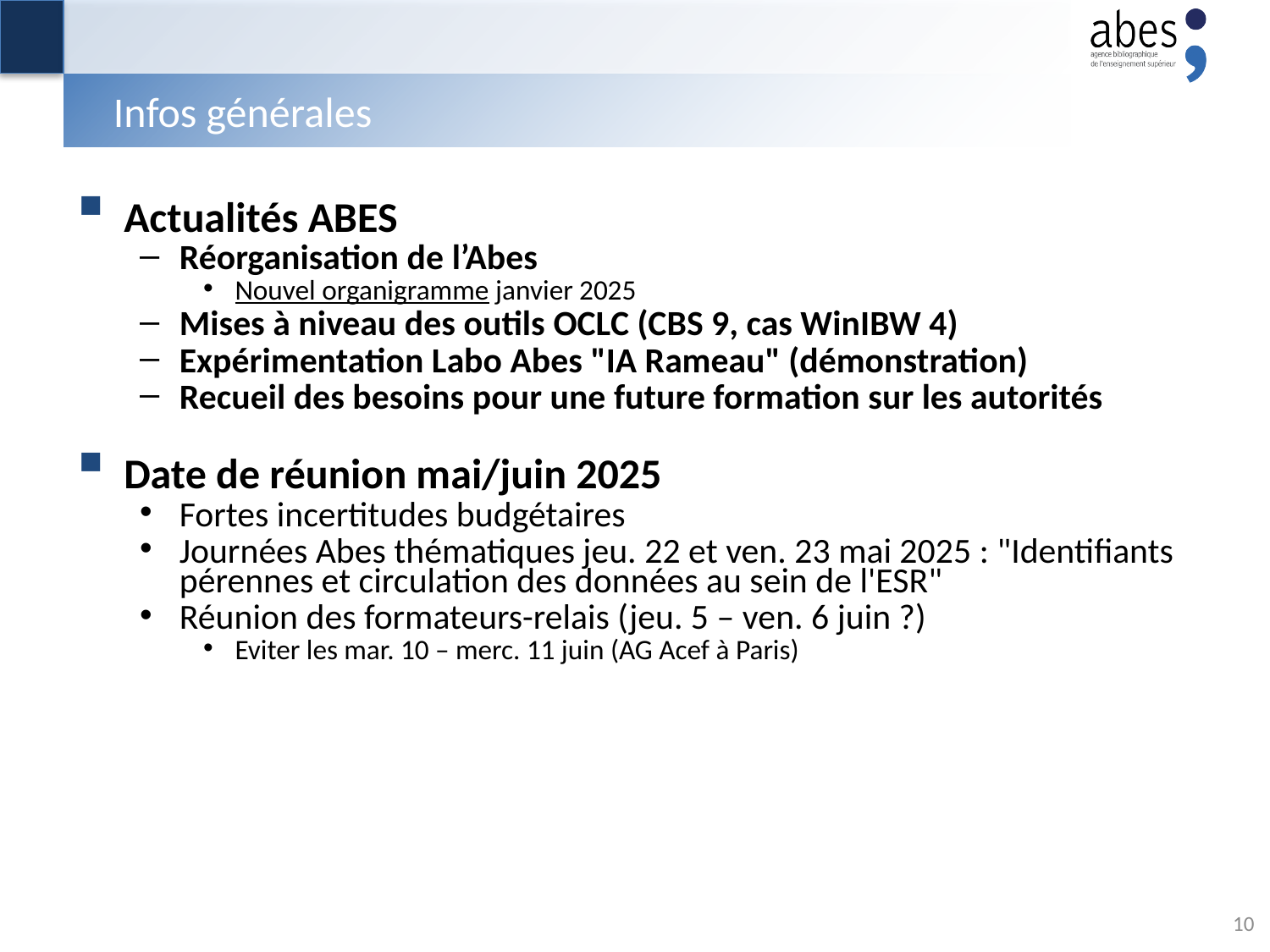

# Infos générales

Actualités ABES
Réorganisation de l’Abes
Nouvel organigramme janvier 2025
Mises à niveau des outils OCLC (CBS 9, cas WinIBW 4)
Expérimentation Labo Abes "IA Rameau" (démonstration)
Recueil des besoins pour une future formation sur les autorités

Date de réunion mai/juin 2025
Fortes incertitudes budgétaires
Journées Abes thématiques jeu. 22 et ven. 23 mai 2025 : "Identifiants pérennes et circulation des données au sein de l'ESR"
Réunion des formateurs-relais (jeu. 5 – ven. 6 juin ?)
Eviter les mar. 10 – merc. 11 juin (AG Acef à Paris)
10